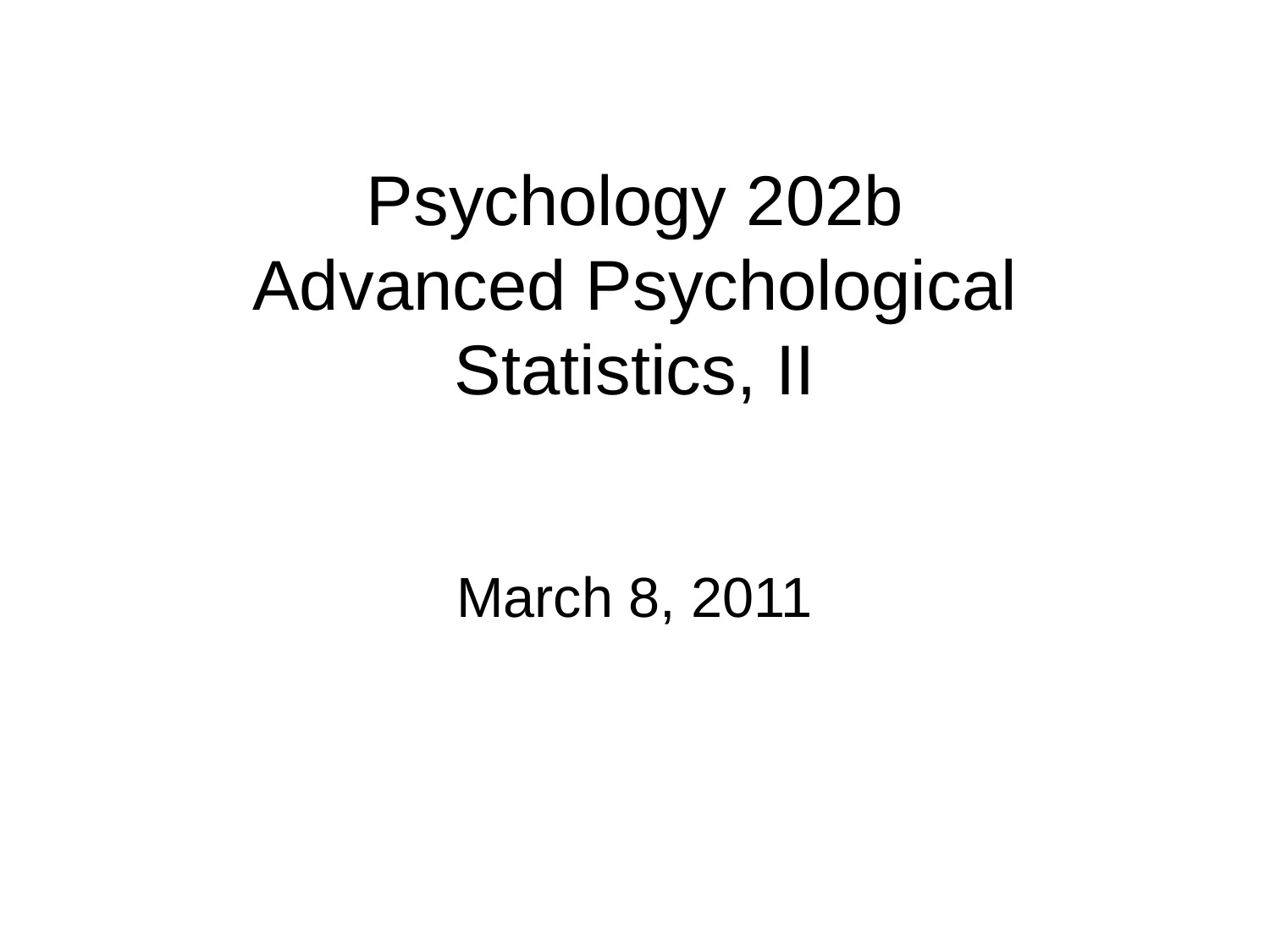

# Psychology 202b Advanced Psychological Statistics, II

March 8, 2011